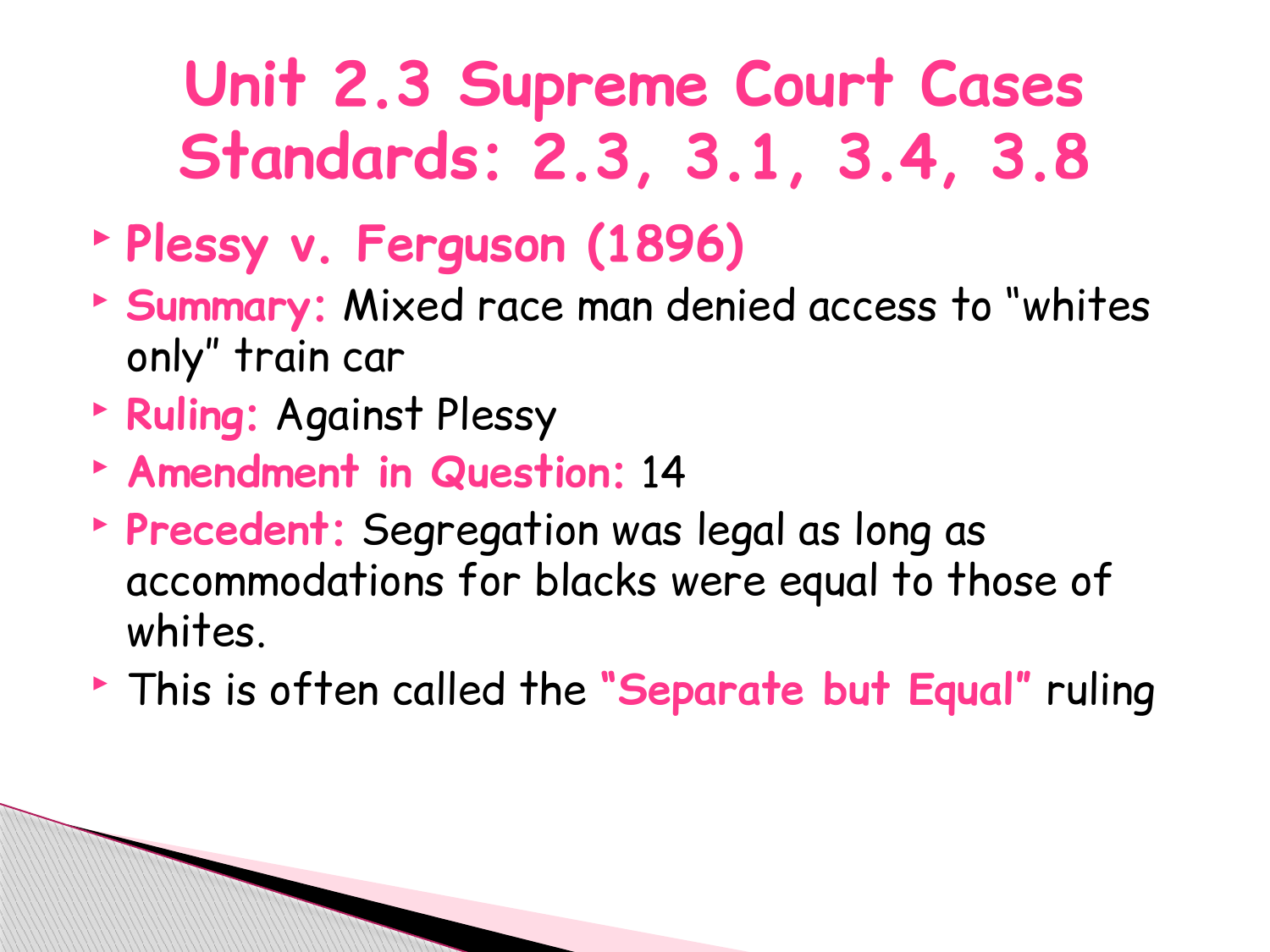

# Unit 2.3 Supreme Court Cases Standards: 2.3, 3.1, 3.4, 3.8
Plessy v. Ferguson (1896)
Summary: Mixed race man denied access to “whites only” train car
Ruling: Against Plessy
Amendment in Question: 14
Precedent: Segregation was legal as long as accommodations for blacks were equal to those of whites.
This is often called the “Separate but Equal” ruling